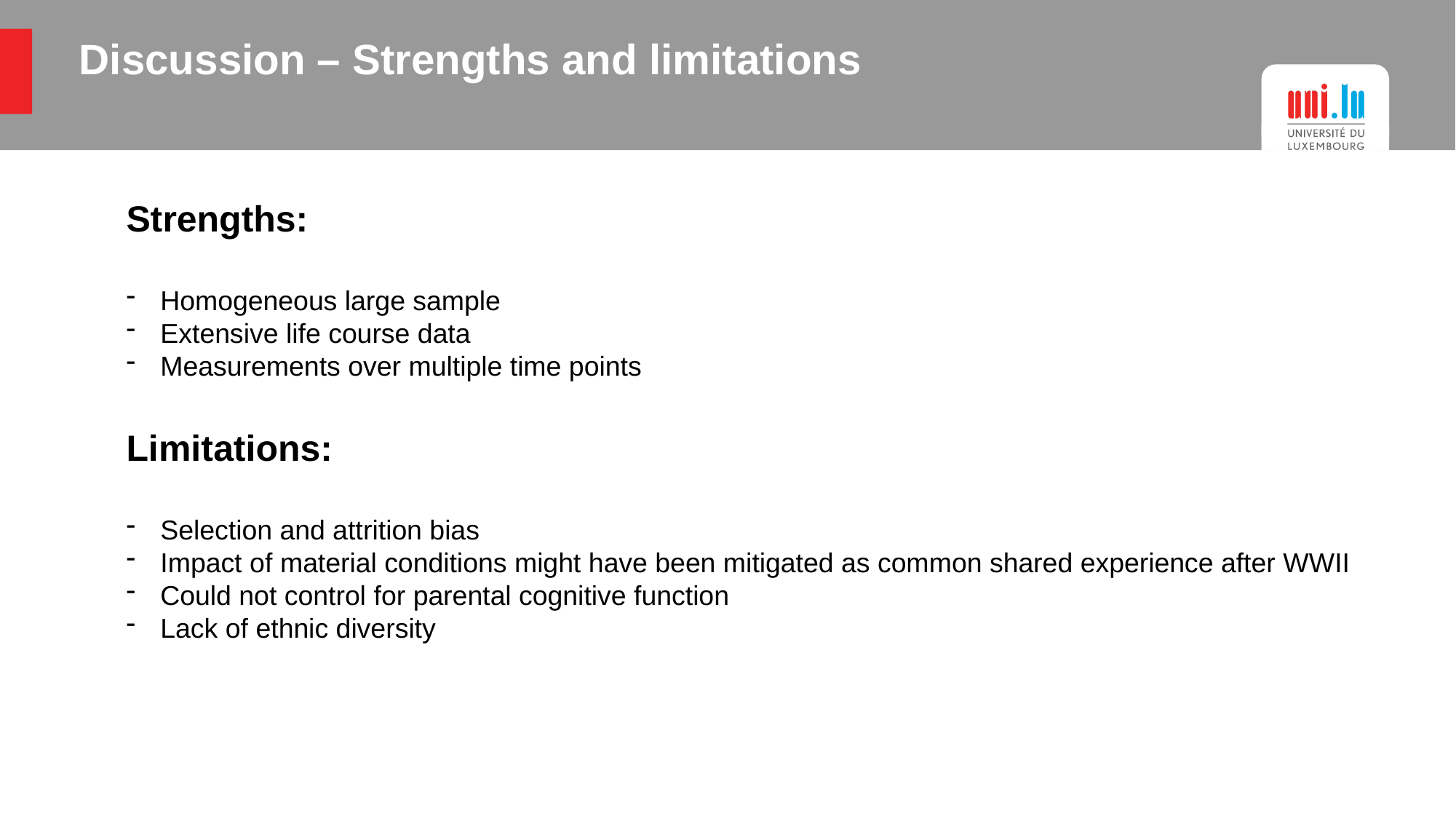

# Discussion – Strengths and limitations
Strengths:

Homogeneous large sample
Extensive life course data
Measurements over multiple time points

Limitations:

Selection and attrition bias
Impact of material conditions might have been mitigated as common shared experience after WWII
Could not control for parental cognitive function
Lack of ethnic diversity